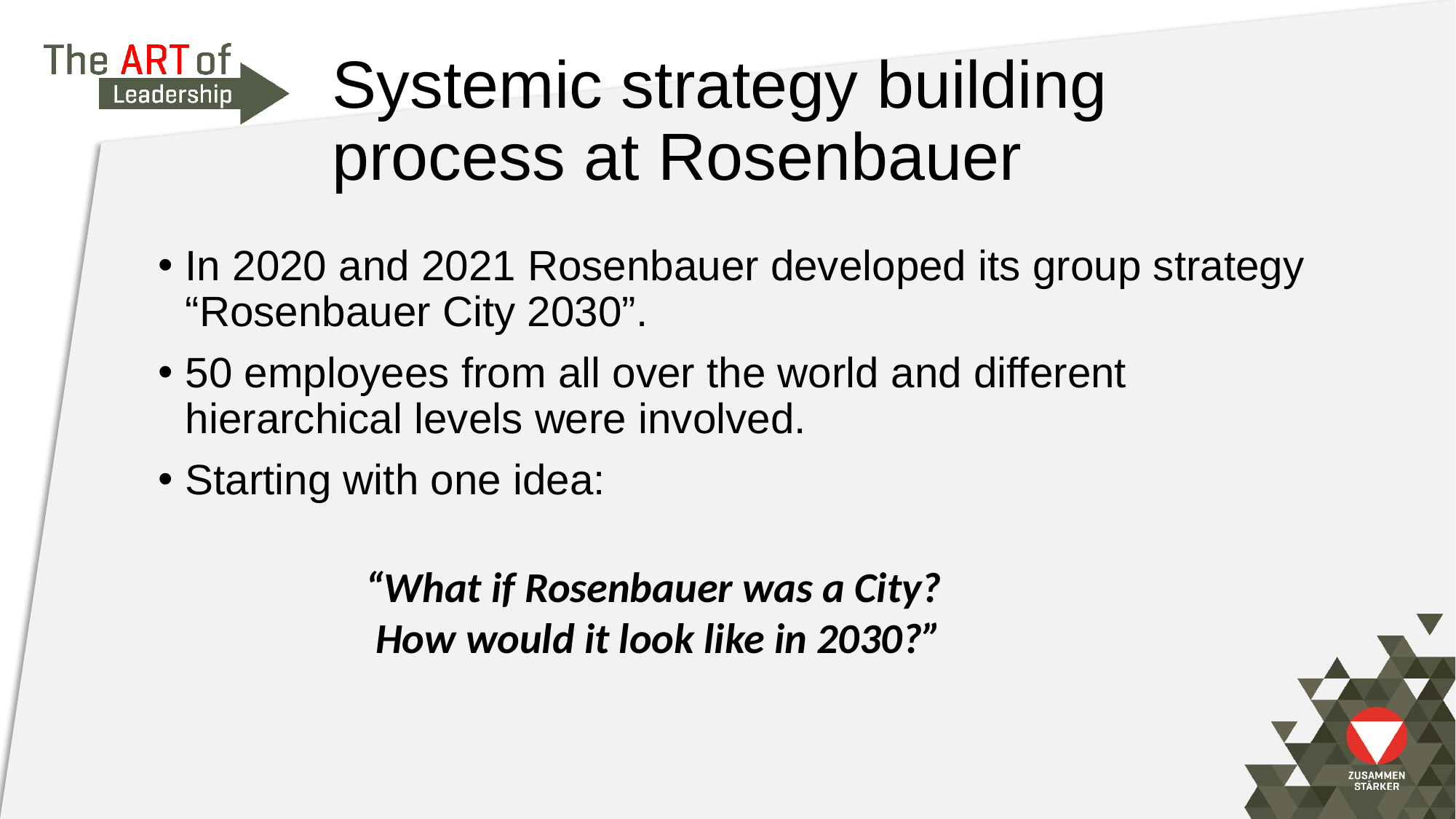

# Systemic strategy building process at Rosenbauer
In 2020 and 2021 Rosenbauer developed its group strategy “Rosenbauer City 2030”.
50 employees from all over the world and different hierarchical levels were involved.
Starting with one idea:
“What if Rosenbauer was a City?
How would it look like in 2030?”